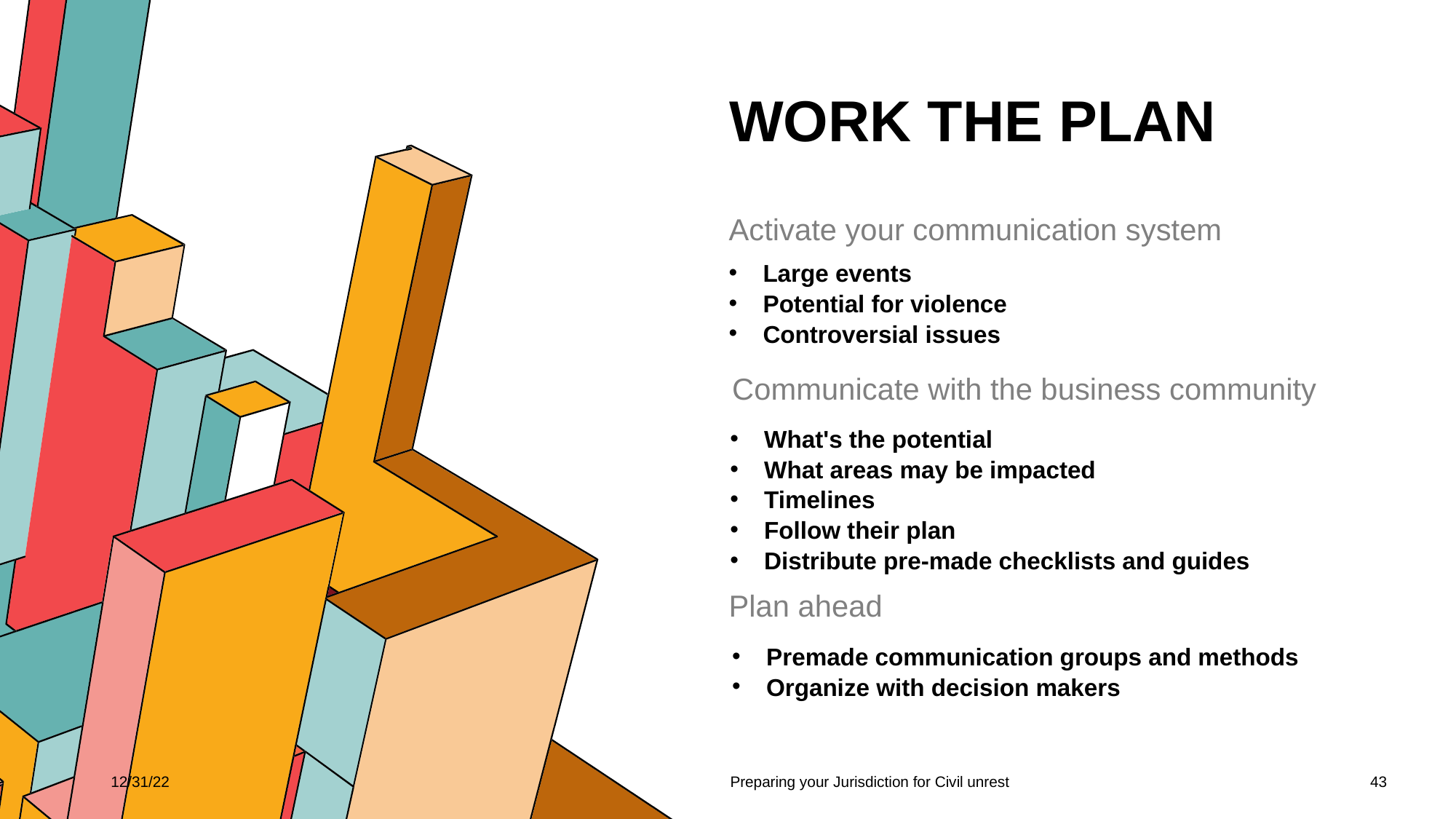

# Work the Plan
Activate your communication system
Large events
Potential for violence
Controversial issues
Communicate with the business community
What's the potential
What areas may be impacted
Timelines
Follow their plan
Distribute pre-made checklists and guides
Plan ahead
Premade communication groups and methods
Organize with decision makers
12/31/22
Preparing your Jurisdiction for Civil unrest
43